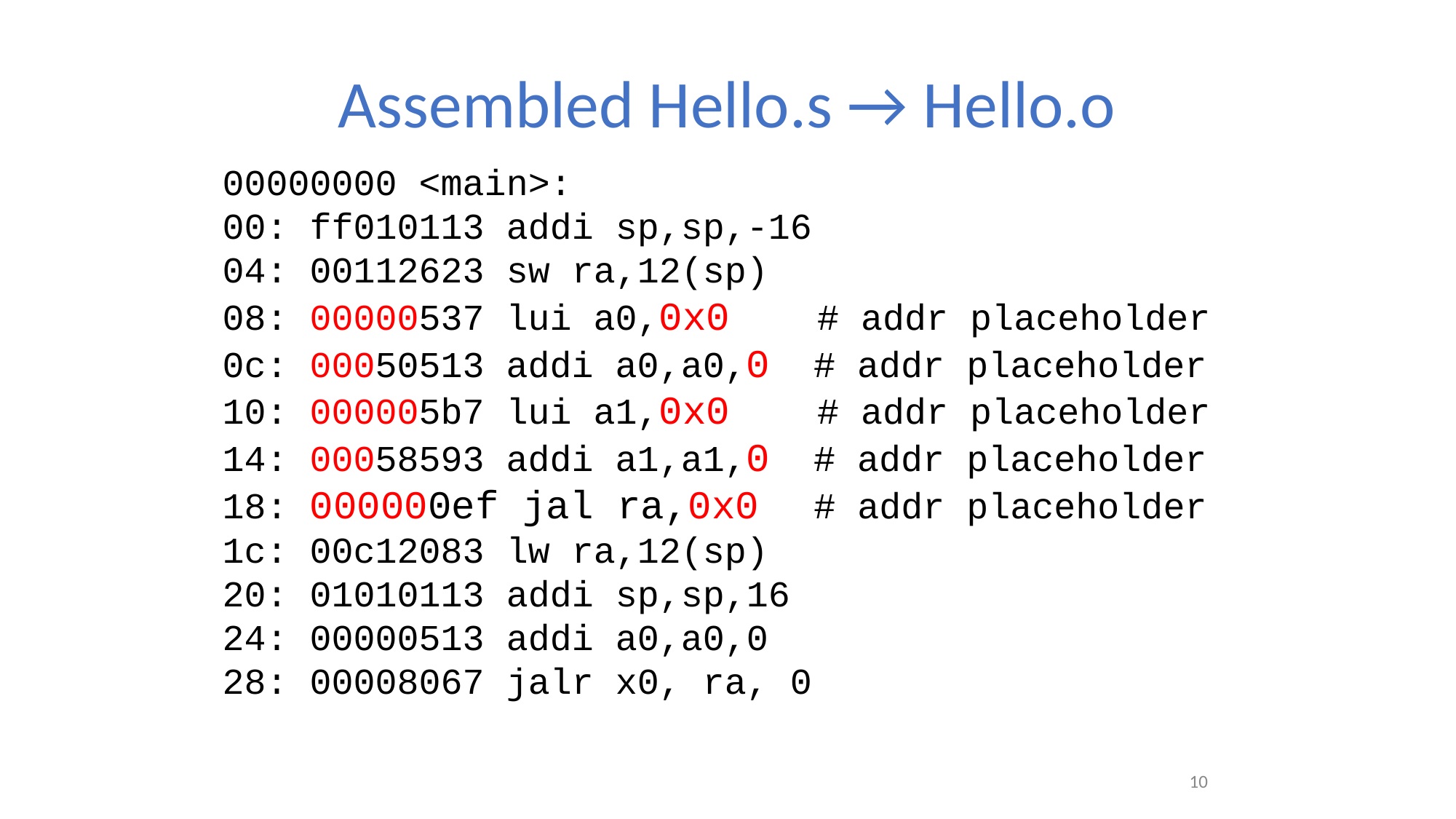

# Assembled Hello.s → Hello.o
00000000 <main>:
00: ff010113 addi sp,sp,-16
04: 00112623 sw ra,12(sp)
08: 00000537 lui a0,0x0    # addr placeholder
0c: 00050513 addi a0,a0,0  # addr placeholder
10: 000005b7 lui a1,0x0    # addr placeholder
14: 00058593 addi a1,a1,0  # addr placeholder
18: 000000ef jal ra,0x0     # addr placeholder
1c: 00c12083 lw ra,12(sp)
20: 01010113 addi sp,sp,16
24: 00000513 addi a0,a0,0
28: 00008067 jalr x0, ra, 0

10